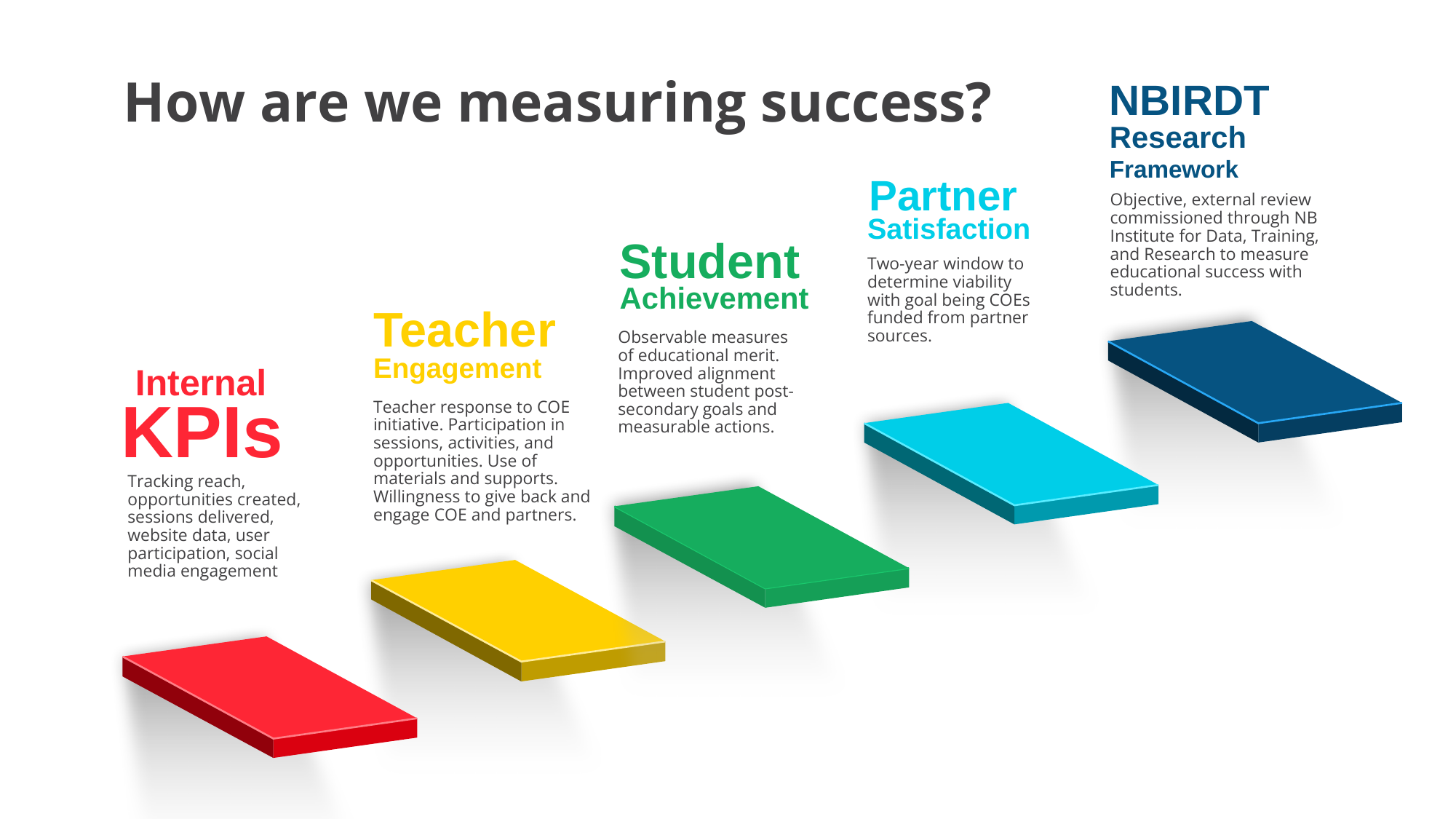

How are we measuring success?
NBIRDT
Research
Framework
Partner
Satisfaction
Objective, external review commissioned through NB Institute for Data, Training, and Research to measure educational success with students.
Student
Achievement
Two-year window to determine viability with goal being COEs funded from partner sources.
Teacher

Observable measures of educational merit. Improved alignment between student post-secondary goals and measurable actions.
Engagement
Internal
KPIs

Teacher response to COE initiative. Participation in sessions, activities, and opportunities. Use of materials and supports. Willingness to give back and engage COE and partners.

Tracking reach, opportunities created, sessions delivered, website data, user participation, social media engagement